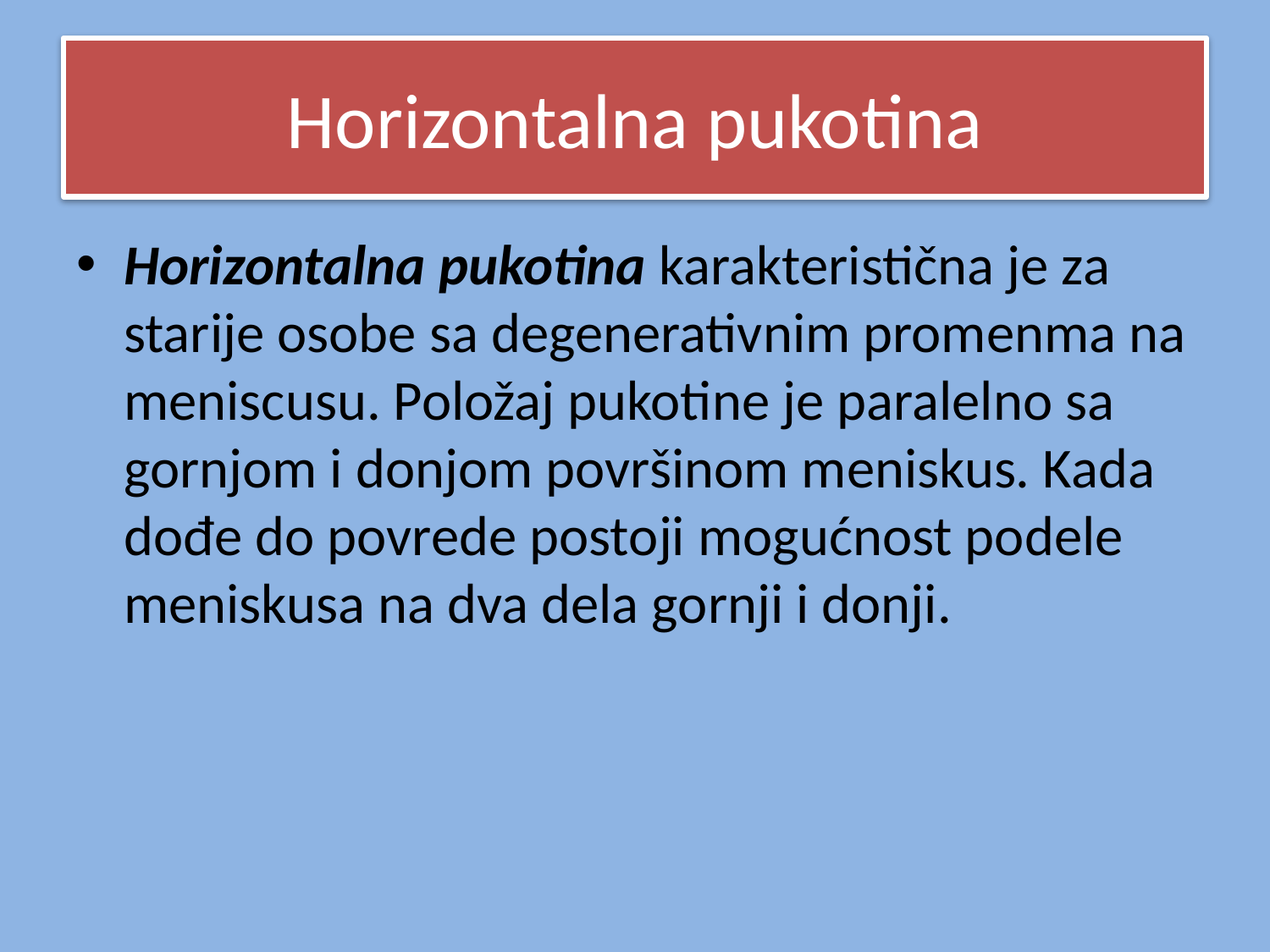

# Horizontalna pukotina
Horizontalna pukotina karakteristična je za starije osobe sa degenerativnim promenma na meniscusu. Položaj pukotine je paralelno sa gornjom i donjom površinom meniskus. Kada dođe do povrede postoji mogućnost podele meniskusa na dva dela gornji i donji.